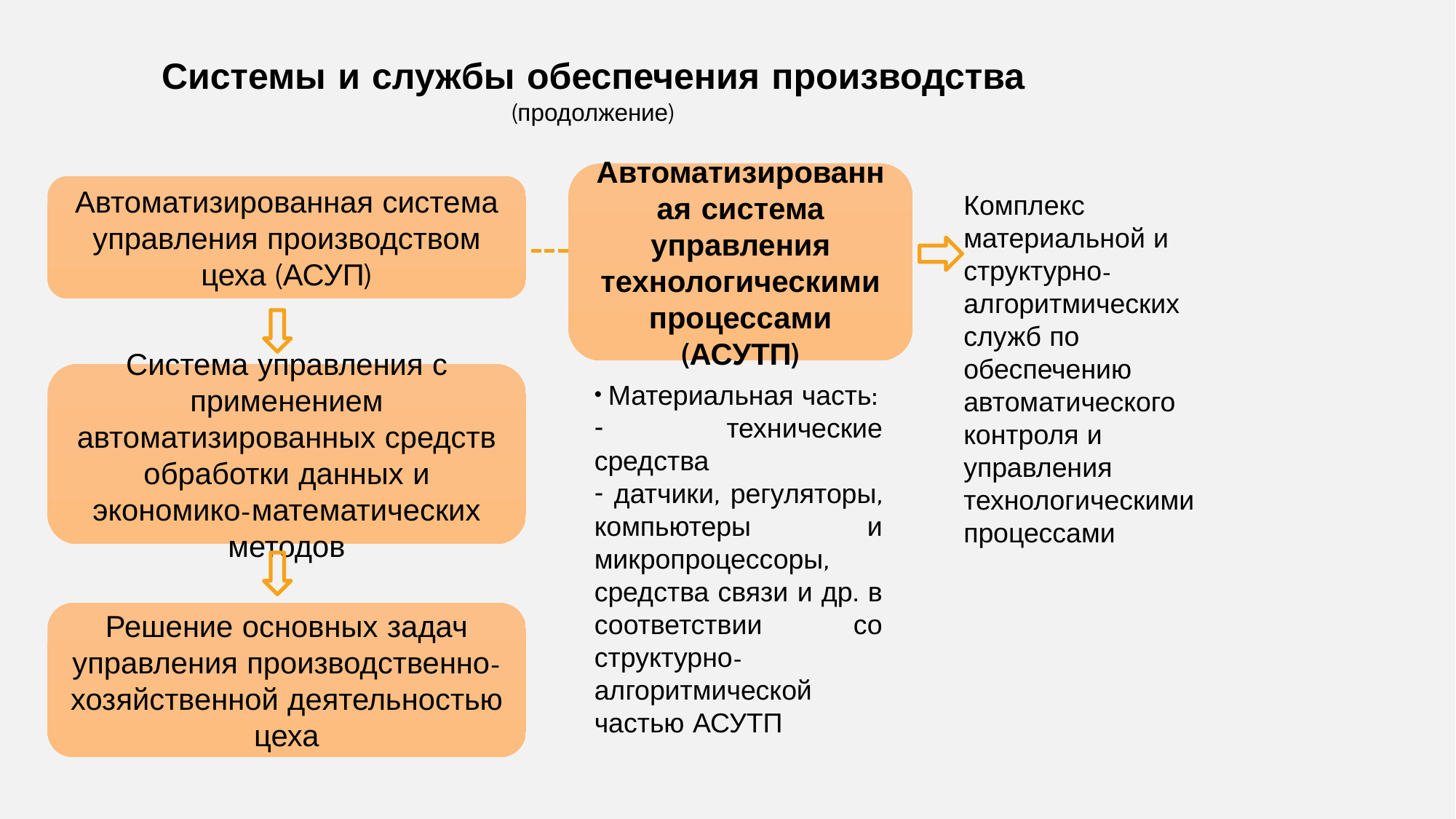

Системы и службы обеспечения производства
(продолжение)
Автоматизированная система управления технологическими процессами (АСУТП)
Автоматизированная система управления производством цеха (АСУП)
Комплекс материальной и структурно-алгоритмических служб по обеспечению автоматического контроля и управления технологическими процессами

Система управления с применением автоматизированных средств обработки данных и экономико-математических методов
 Материальная часть:
 технические средства
 датчики, регуляторы, компьютеры и микропроцессоры, средства связи и др. в соответствии со структурно-алгоритмической частью АСУТП

Решение основных задач управления производственно-хозяйственной деятельностью цеха